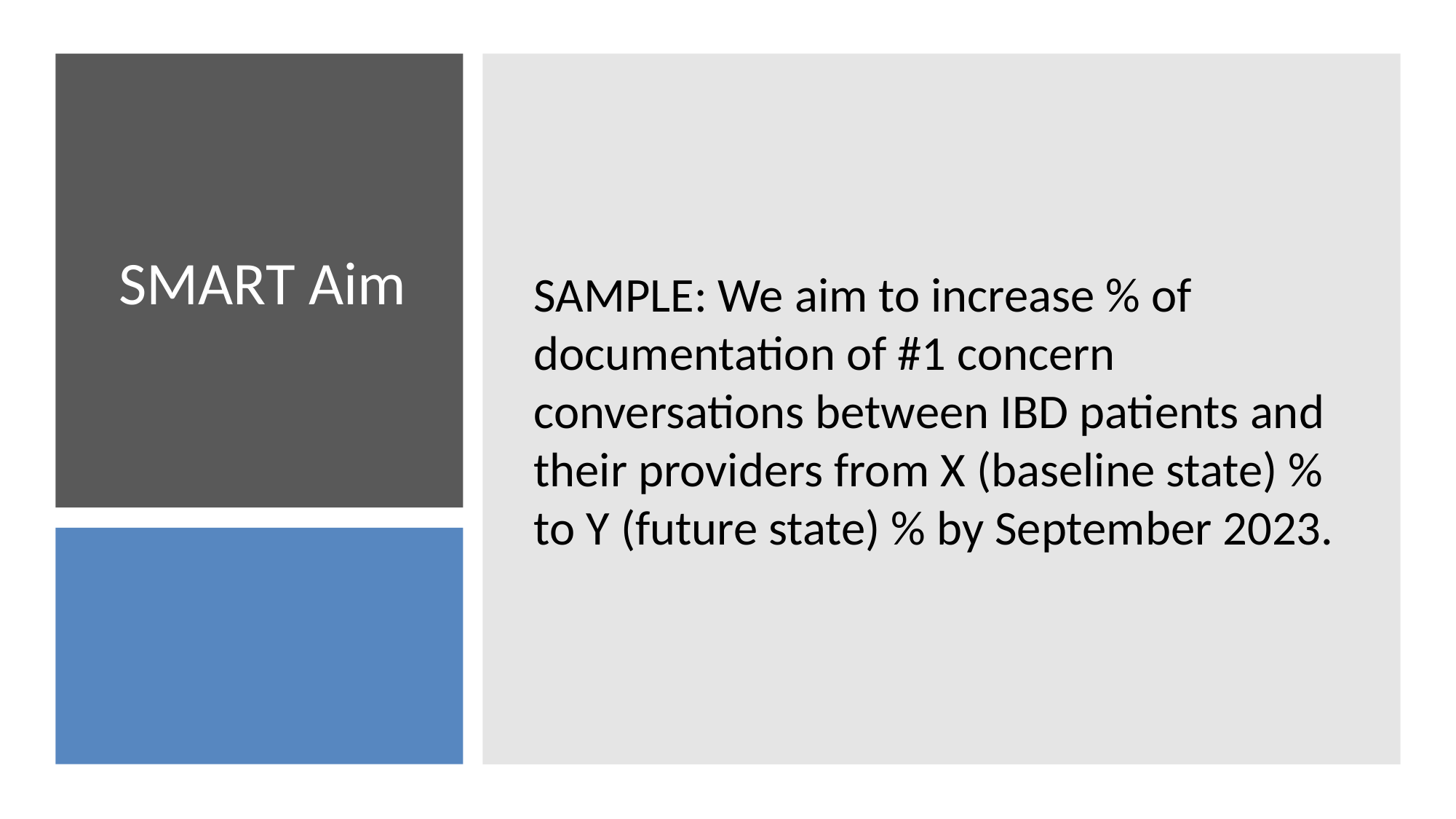

SAMPLE: We aim to increase % of documentation of #1 concern conversations between IBD patients and their providers from X (baseline state) % to Y (future state) % by September 2023.
# SMART Aim